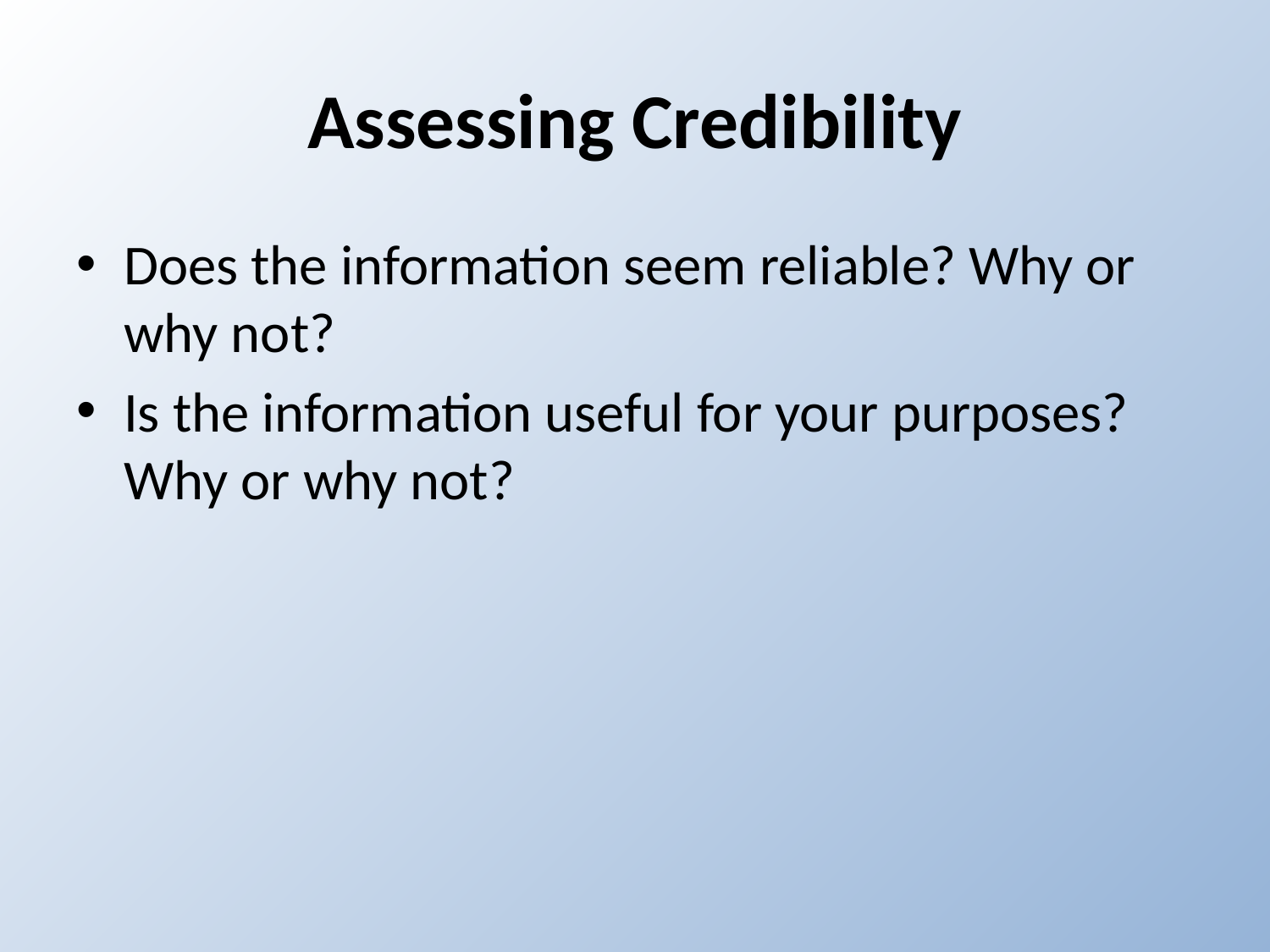

# Assessing Credibility
Does the information seem reliable? Why or why not?
Is the information useful for your purposes? Why or why not?